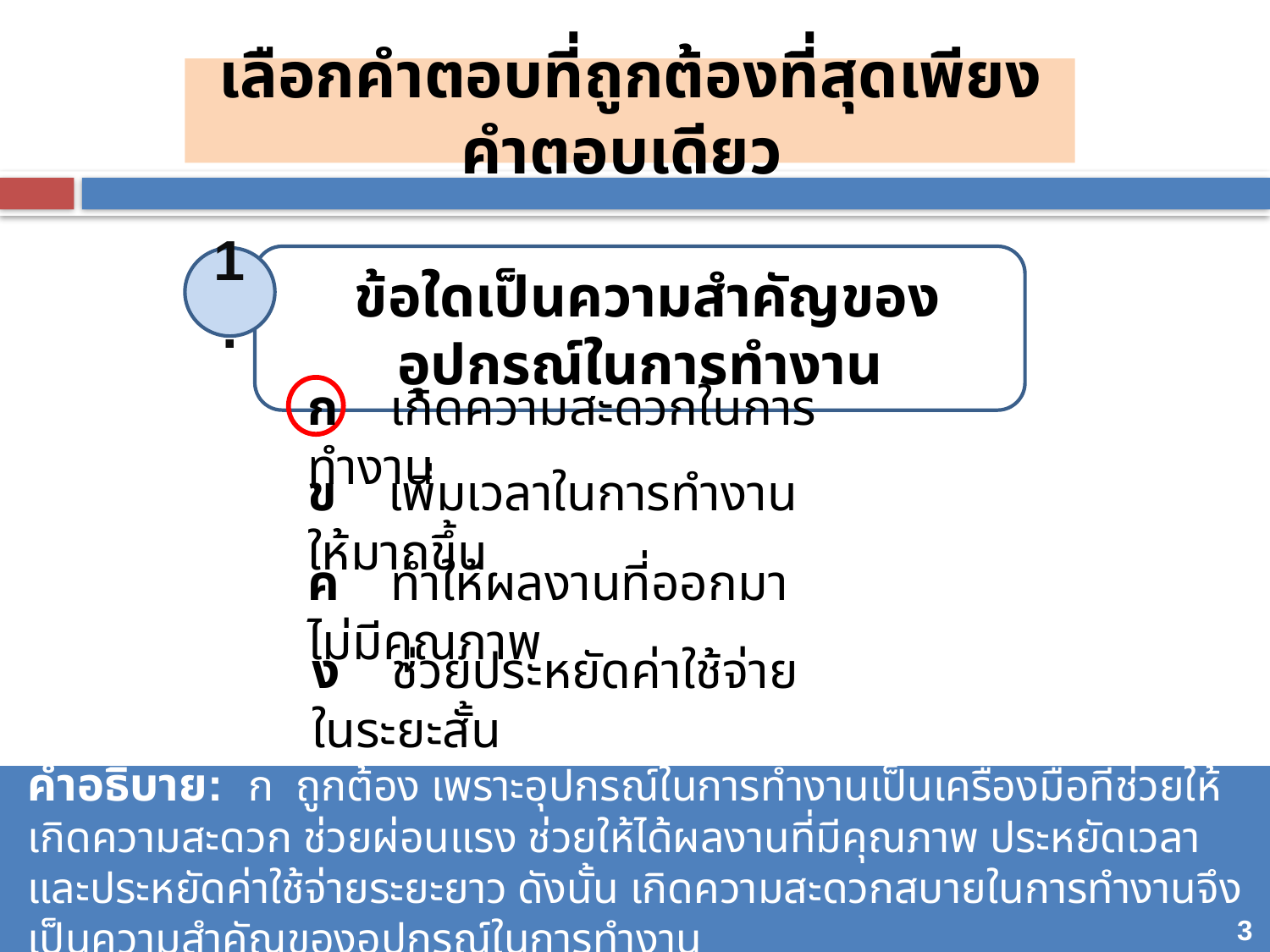

# เลือกคำตอบที่ถูกต้องที่สุดเพียงคำตอบเดียว
 ข้อใดเป็นความสำคัญของอุปกรณ์ในการทำงาน
1.
ก    เกิดความสะดวกในการทำงาน

ข    เพิ่มเวลาในการทำงานให้มากขึ้น
ค    ทำให้ผลงานที่ออกมาไม่มีคุณภาพ
ง    ช่วยประหยัดค่าใช้จ่ายในระยะสั้น
คำอธิบาย:  ก  ถูกต้อง เพราะอุปกรณ์ในการทำงานเป็นเครื่องมือที่ช่วยให้เกิดความสะดวก ช่วยผ่อนแรง ช่วยให้ได้ผลงานที่มีคุณภาพ ประหยัดเวลา และประหยัดค่าใช้จ่ายระยะยาว ดังนั้น เกิดความสะดวกสบายในการทำงานจึงเป็นความสำคัญของอุปกรณ์ในการทำงาน
3